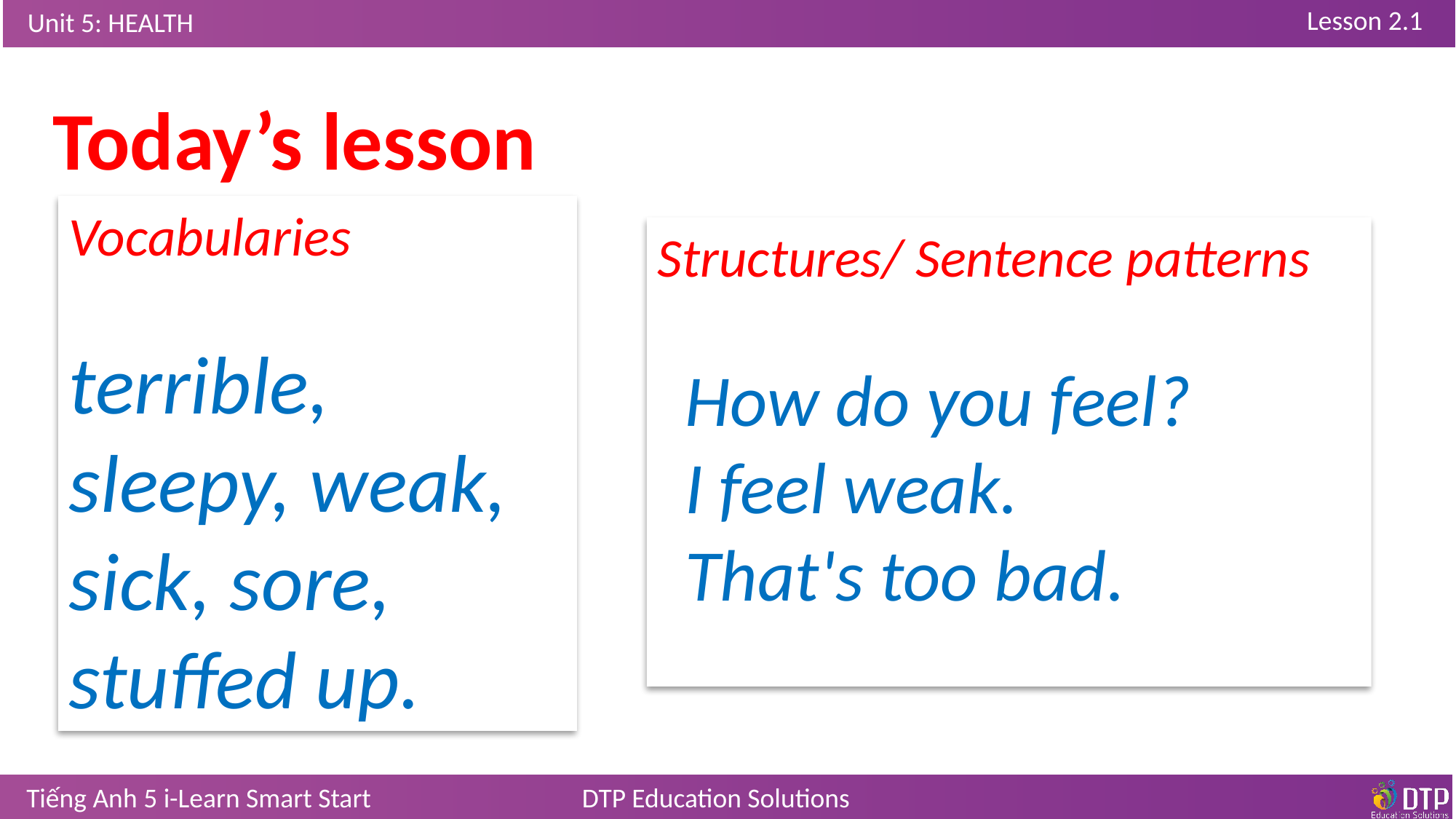

Today’s lesson
Vocabularies

terrible, sleepy, weak, sick, sore, stuffed up.
Structures/ Sentence patterns

How do you feel?
I feel weak.
That's too bad.